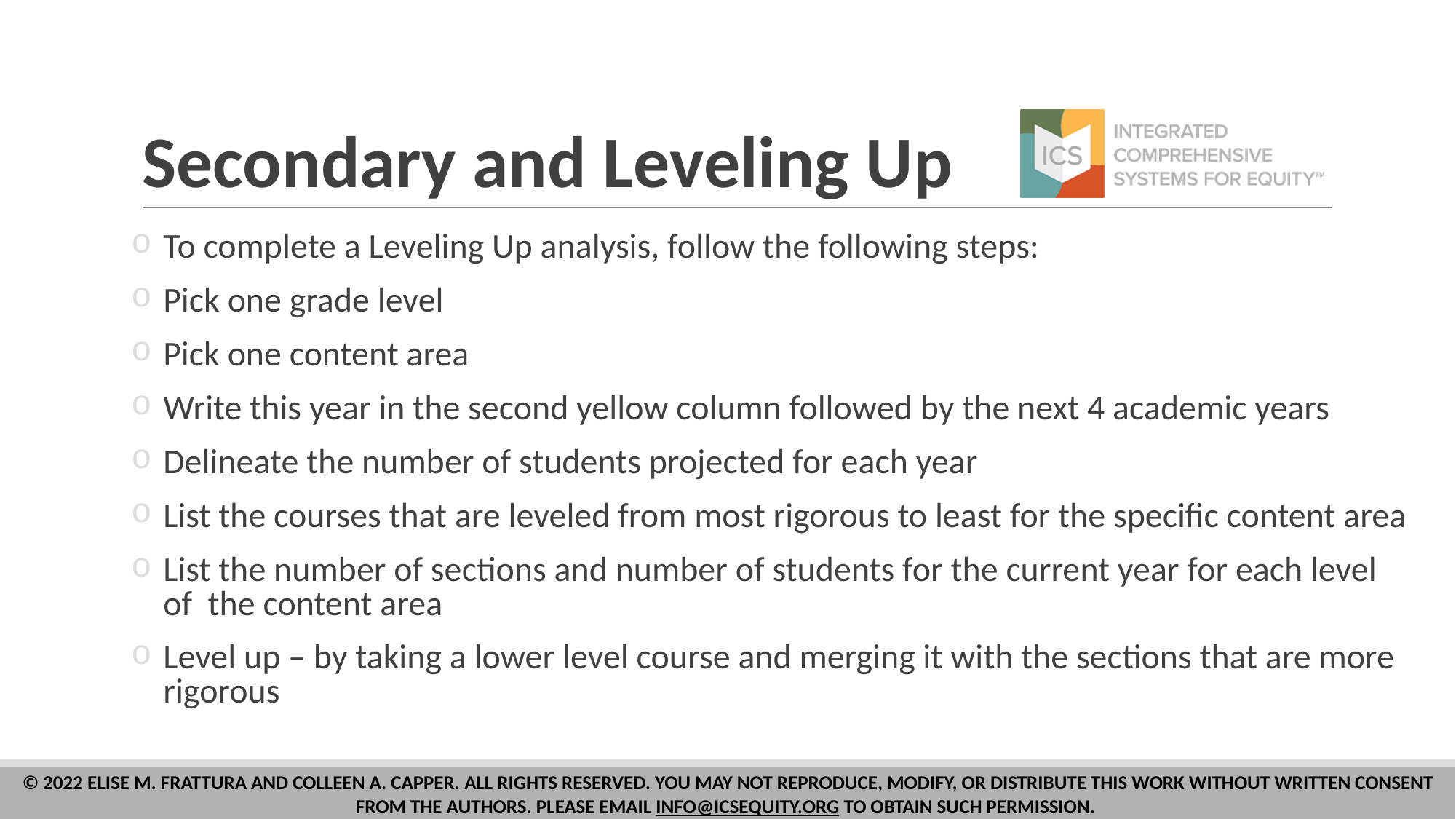

# Secondary and Leveling Up
To complete a Leveling Up analysis, follow the following steps:
Pick one grade level
Pick one content area
Write this year in the second yellow column followed by the next 4 academic years
Delineate the number of students projected for each year
List the courses that are leveled from most rigorous to least for the specific content area
List the number of sections and number of students for the current year for each level of  the content area
Level up – by taking a lower level course and merging it with the sections that are more rigorous